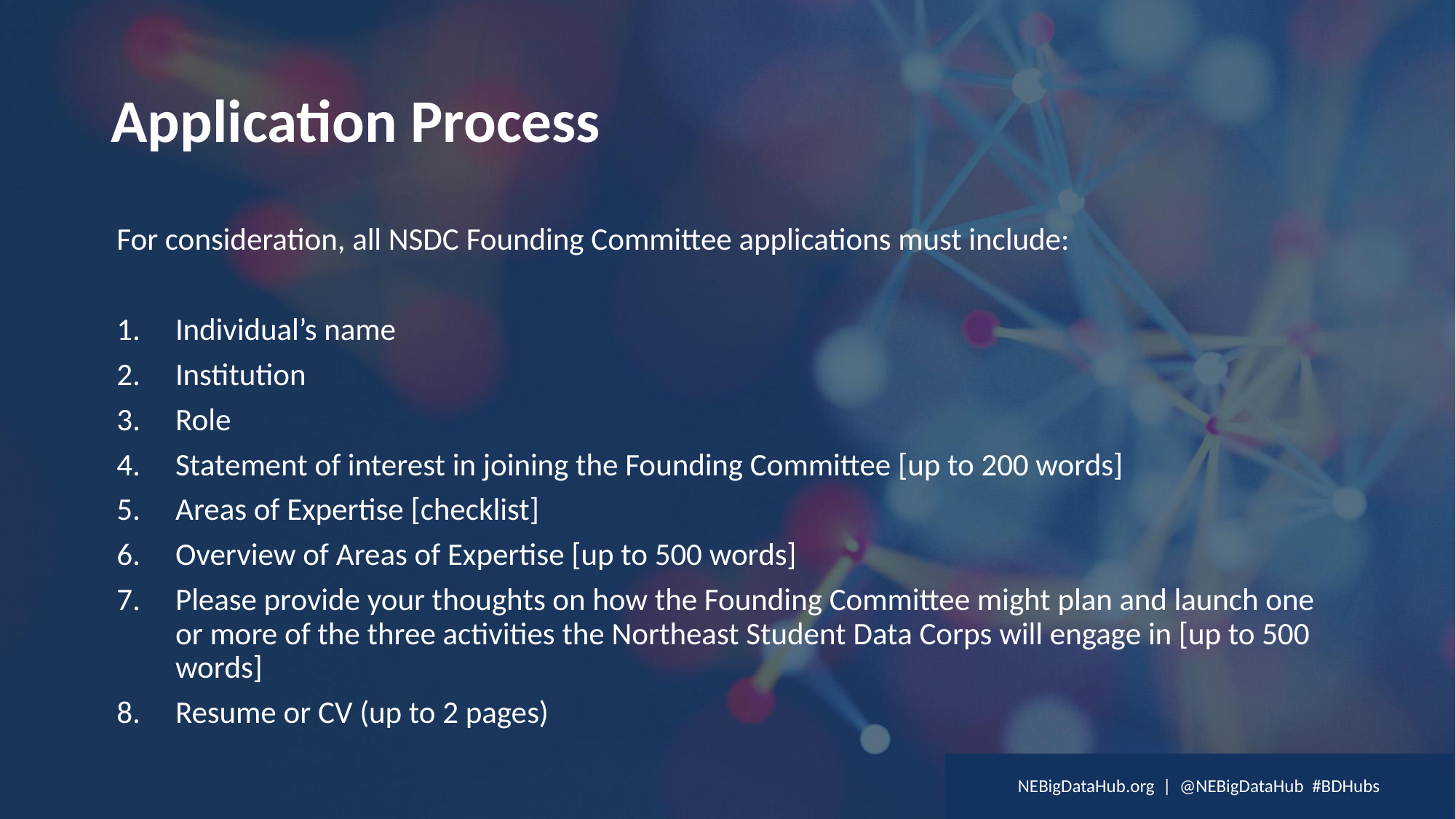

# Application Process
For consideration, all NSDC Founding Committee applications must include:

Individual’s name
Institution
Role
Statement of interest in joining the Founding Committee [up to 200 words]
Areas of Expertise [checklist]
Overview of Areas of Expertise [up to 500 words]
Please provide your thoughts on how the Founding Committee might plan and launch one or more of the three activities the Northeast Student Data Corps will engage in [up to 500 words]
Resume or CV (up to 2 pages)